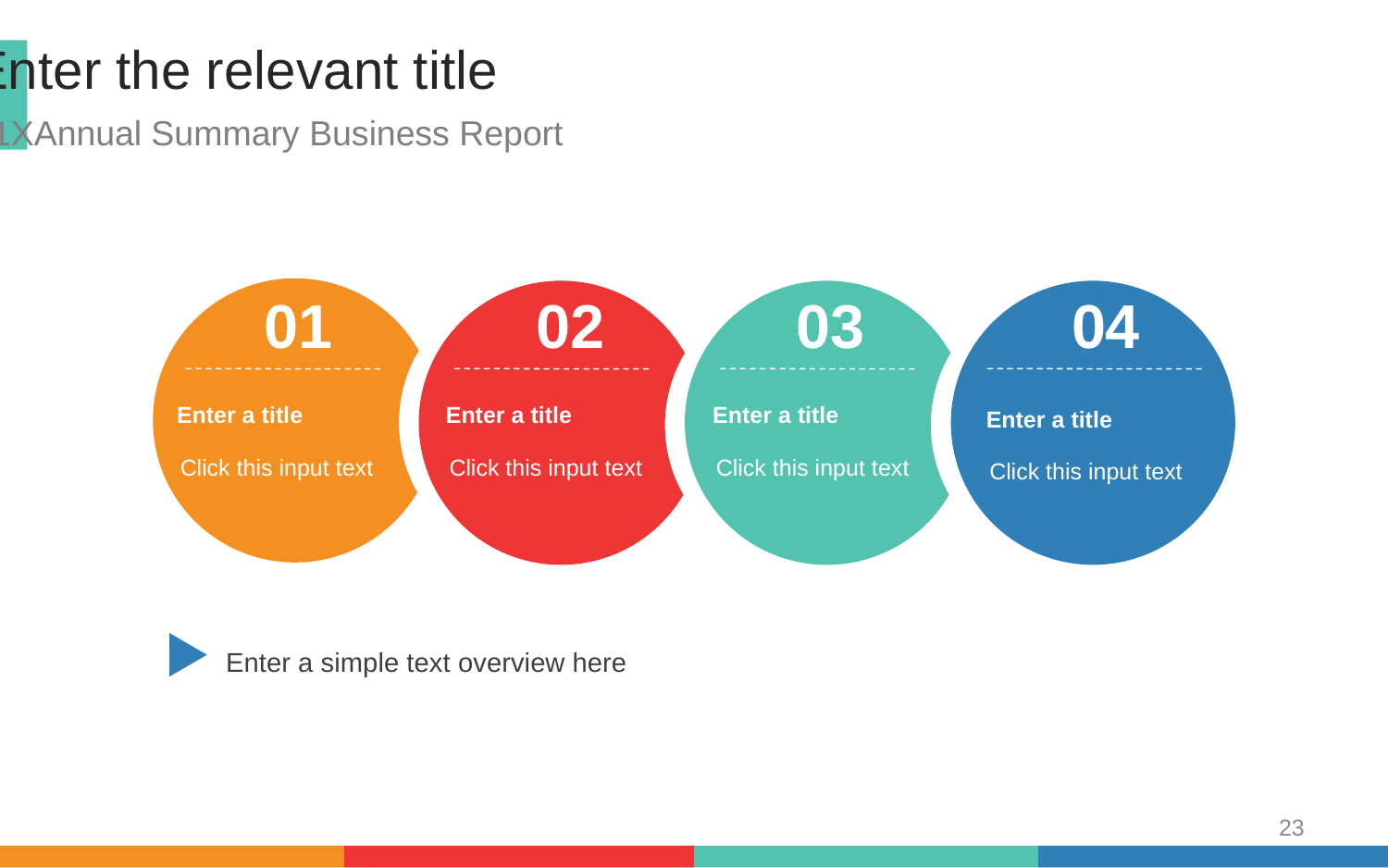

Enter the relevant title

201XAnnual Summary Business Report

01
02
03
04

Enter a title
Enter a title
Enter a title
Enter a title
Click this input text
Click this input text
Click this input text
Click this input text
Enter a simple text overview here

23